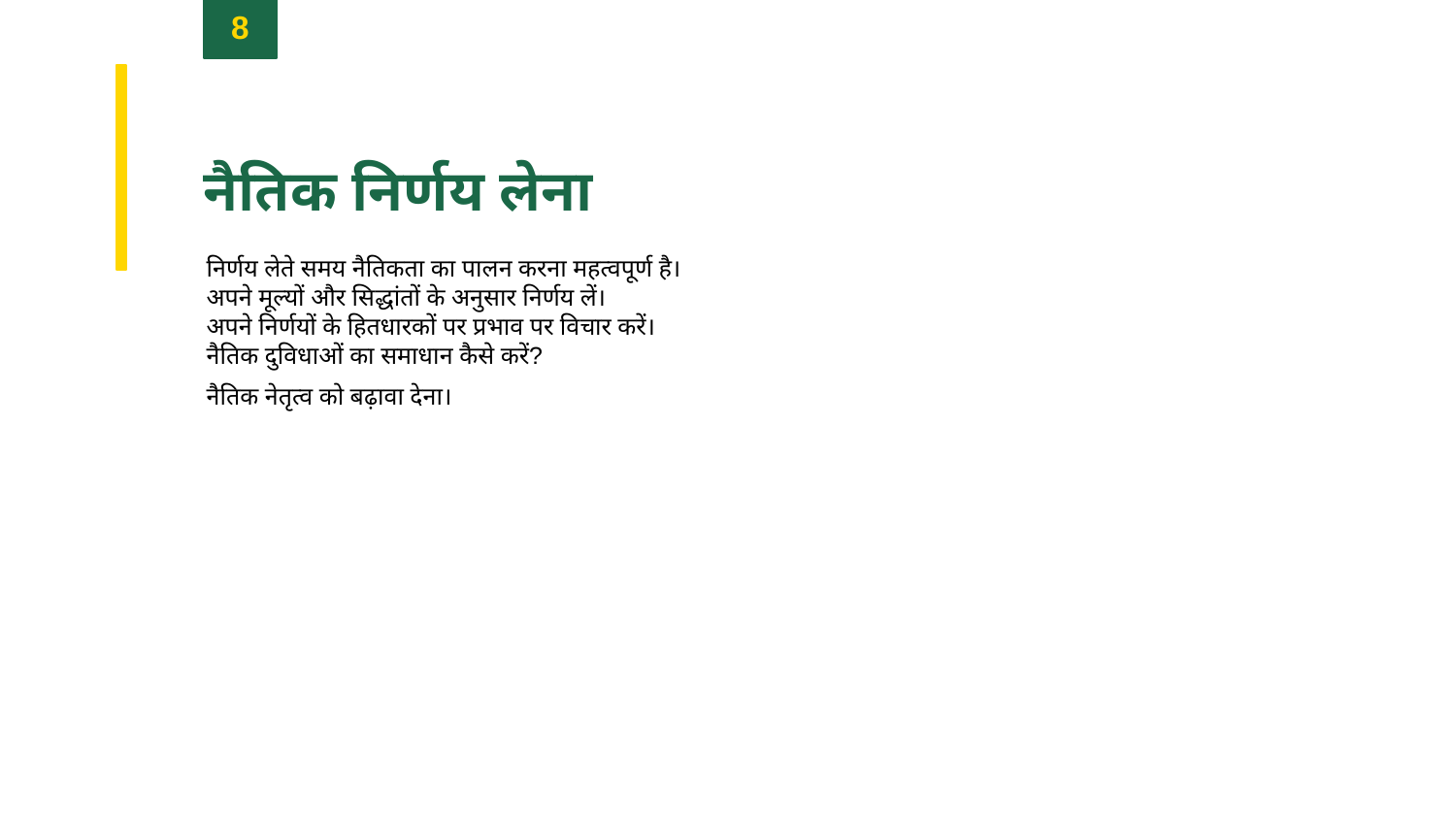

8

नैतिक निर्णय लेना
निर्णय लेते समय नैतिकता का पालन करना महत्वपूर्ण है।
अपने मूल्यों और सिद्धांतों के अनुसार निर्णय लें।
अपने निर्णयों के हितधारकों पर प्रभाव पर विचार करें।
नैतिक दुविधाओं का समाधान कैसे करें?
नैतिक नेतृत्व को बढ़ावा देना।